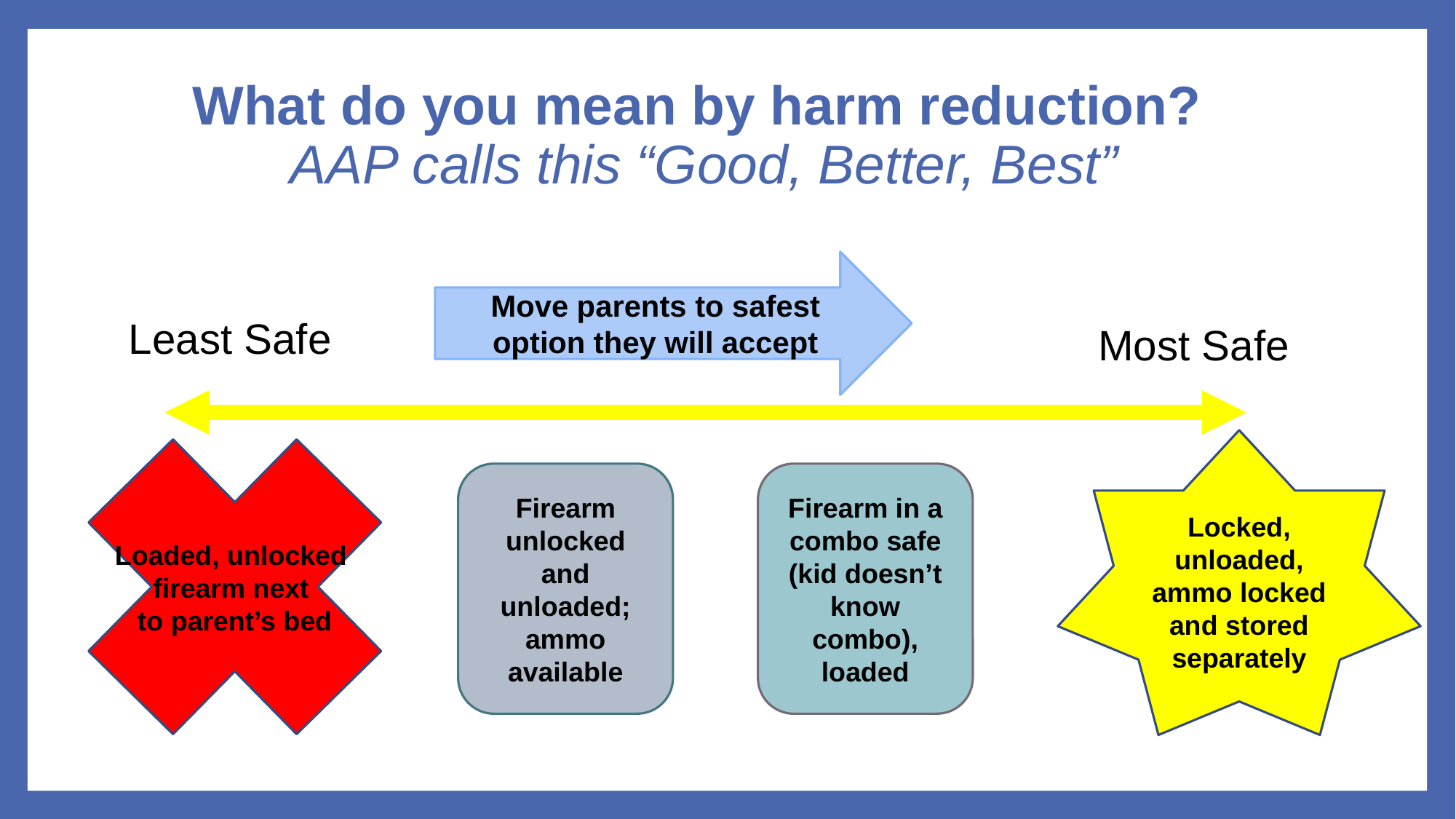

What do you mean by harm reduction?
AAP calls this “Good, Better, Best”
Move parents to safest option they will accept
Least Safe
Most Safe
Loaded, unlocked
firearm next
to parent’s bed

Locked, unloaded, ammo locked and stored separately
Firearm in a combo safe (kid doesn’t know combo), loaded
Firearm unlocked and unloaded; ammo available